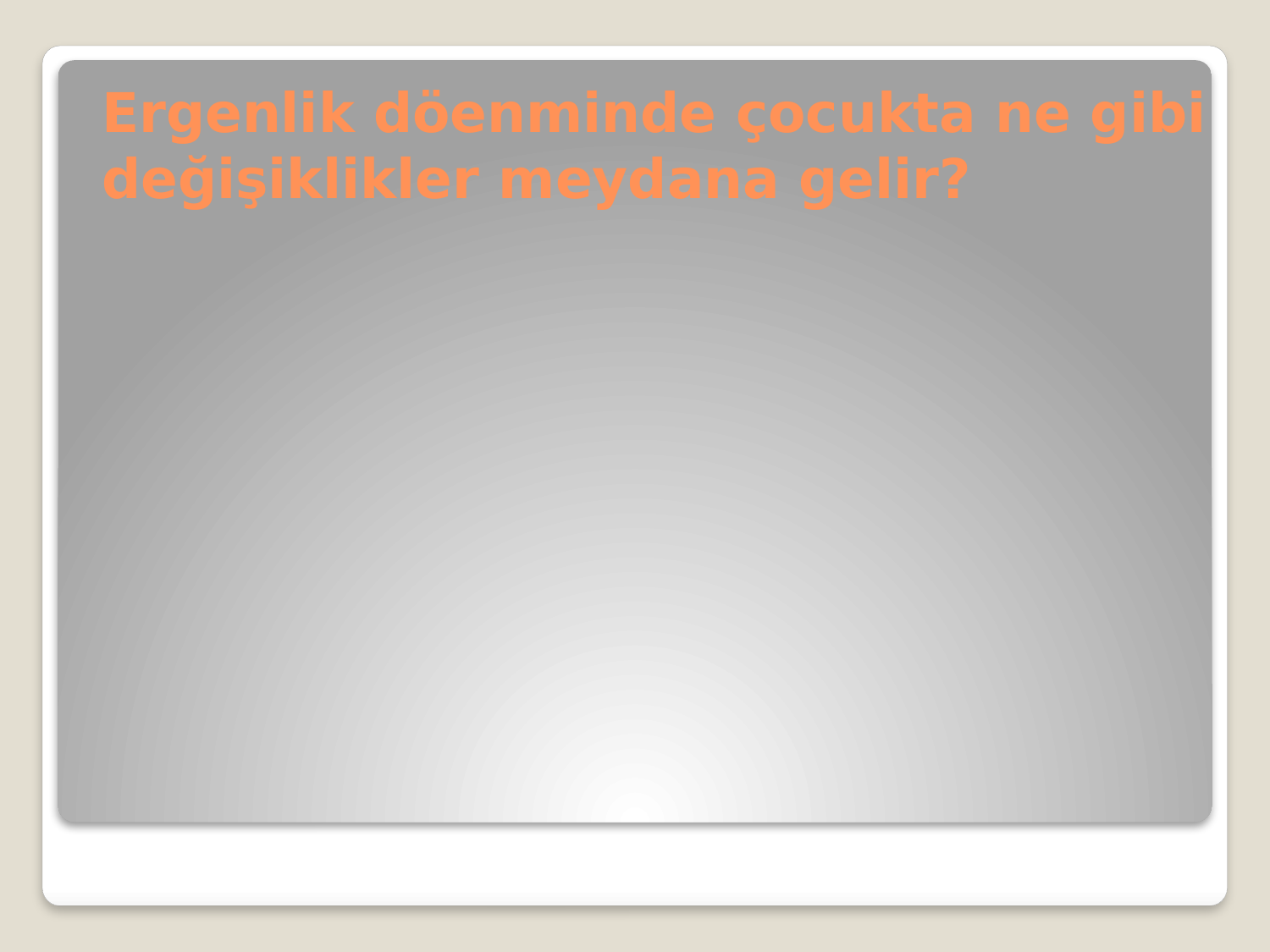

# Ergenlik döenminde çocukta ne gibi değişiklikler meydana gelir?